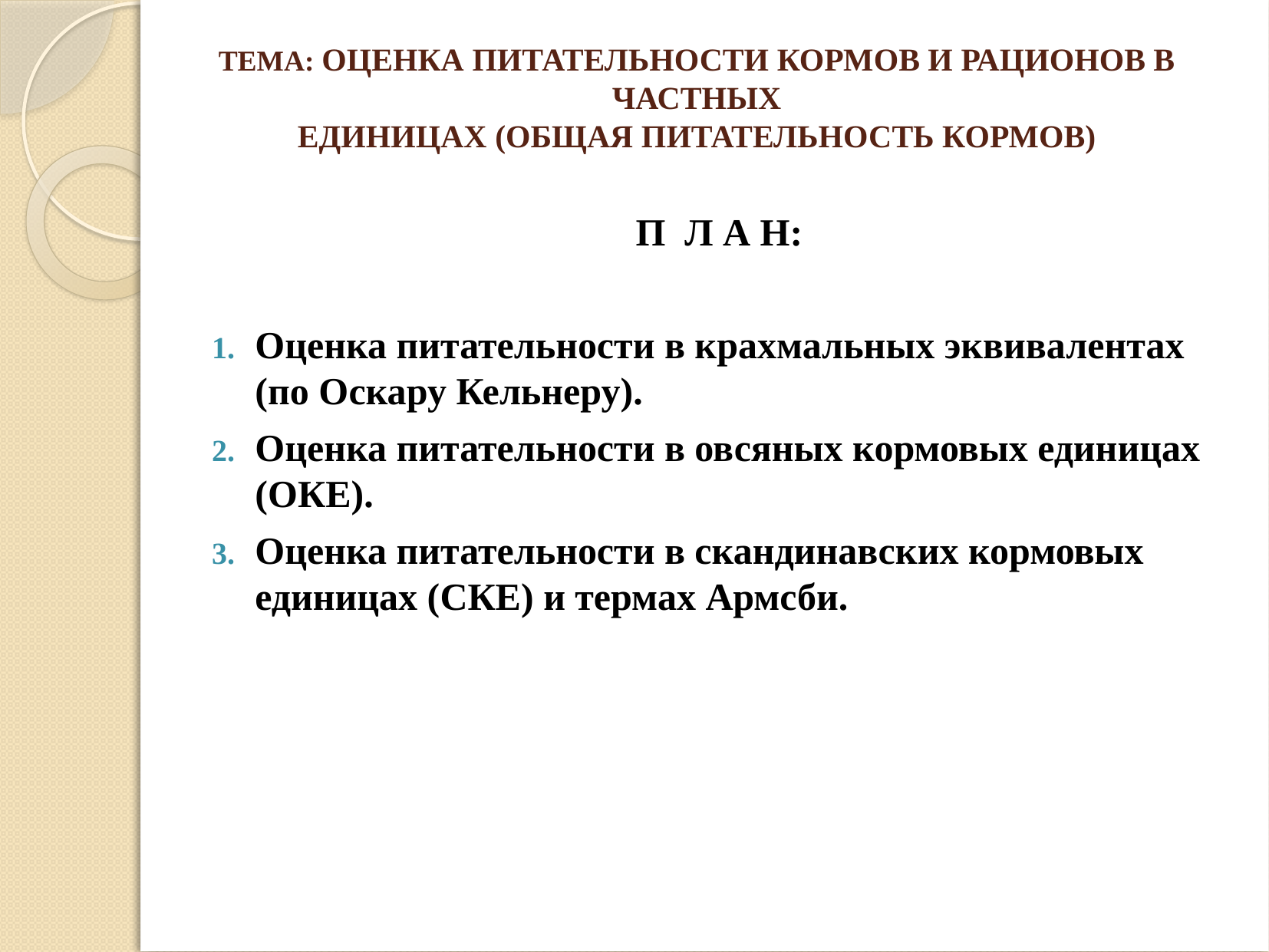

# ТЕМА: ОЦЕНКА ПИТАТЕЛЬНОСТИ КОРМОВ И РАЦИОНОВ В ЧАСТНЫХ ЕДИНИЦАХ (ОБЩАЯ ПИТАТЕЛЬНОСТЬ КОРМОВ)
П  Л А Н:

Оценка питательности в крахмальных эквивалентах (по Оскару Кельнеру).
Оценка питательности в овсяных кормовых единицах (ОКЕ).
Оценка питательности в скандинавских кормовых единицах (СКЕ) и термах Армсби.